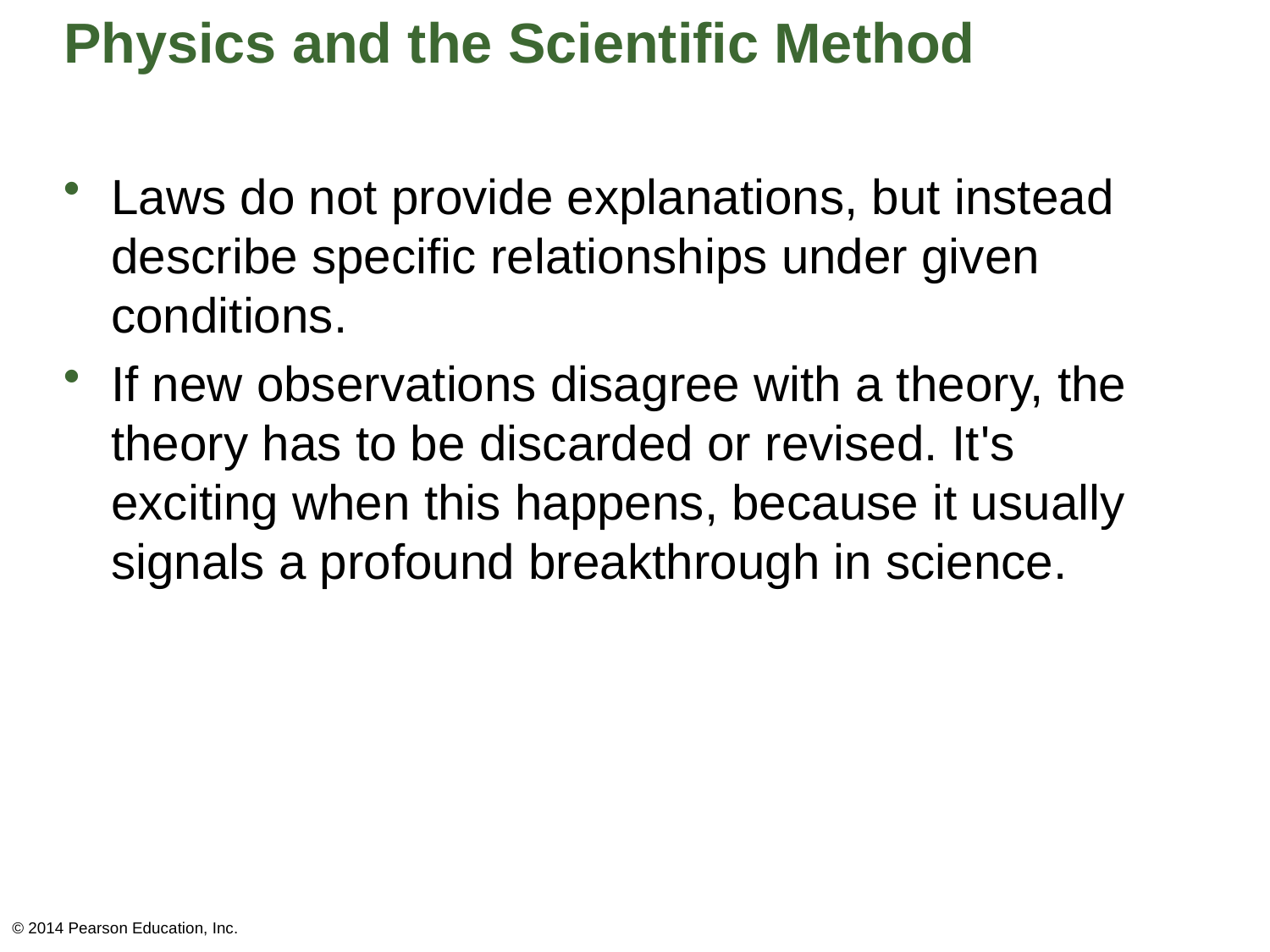

# Physics and the Scientific Method
Laws do not provide explanations, but instead describe specific relationships under given conditions.
If new observations disagree with a theory, the theory has to be discarded or revised. It's exciting when this happens, because it usually signals a profound breakthrough in science.
© 2014 Pearson Education, Inc.